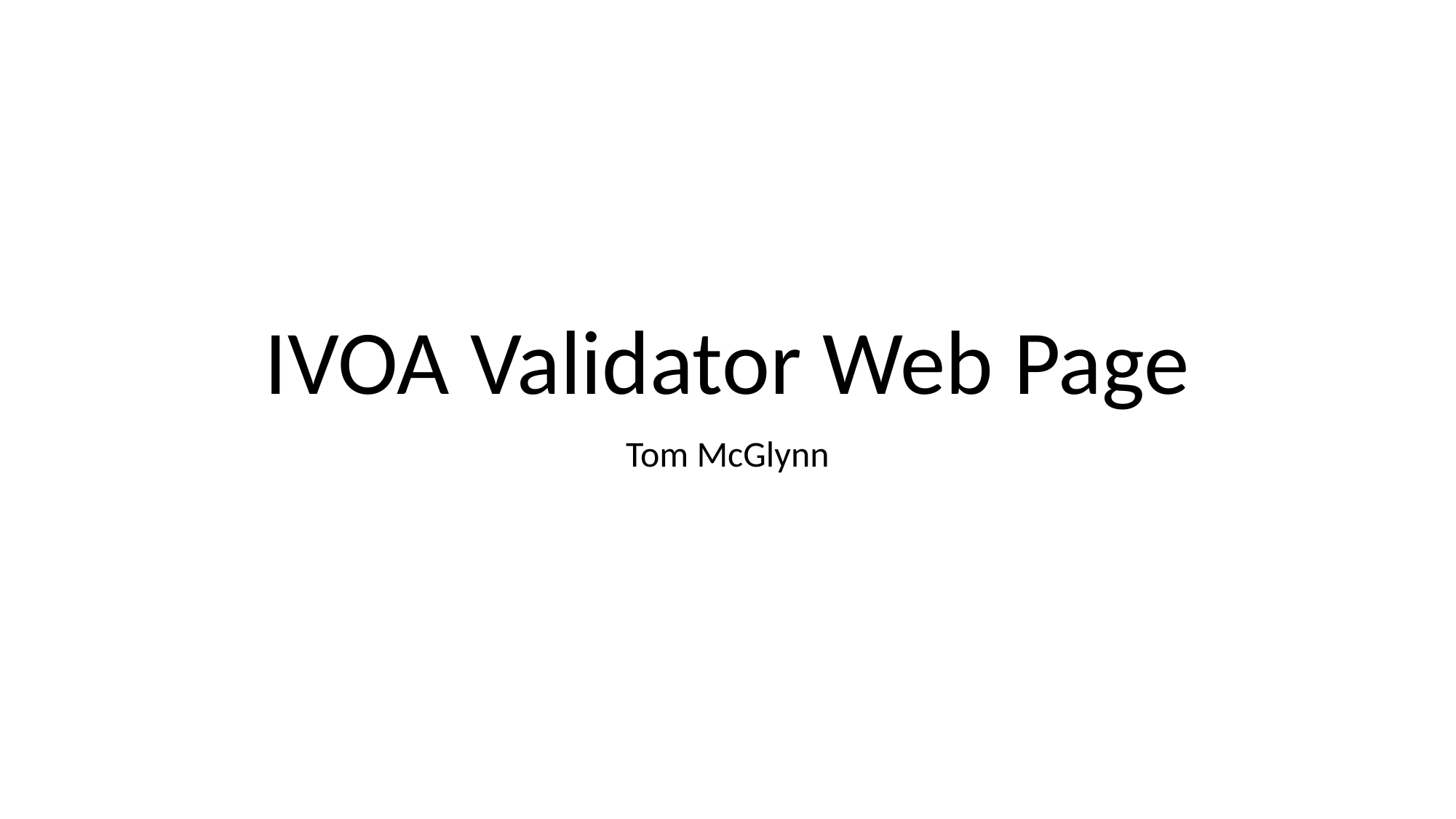

# IVOA Validator Web Page
Tom McGlynn